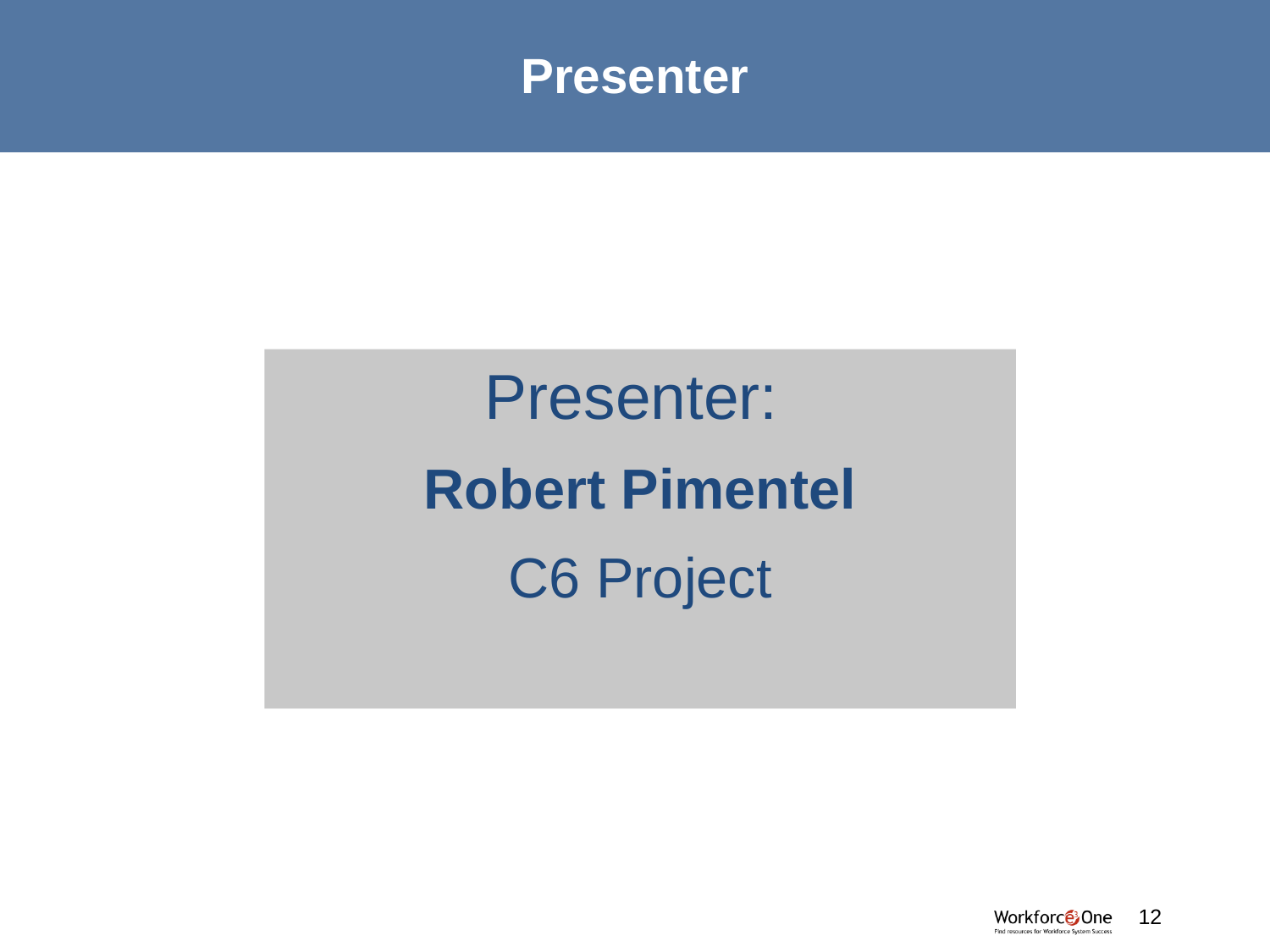

# Presenter
Presenter:
Robert Pimentel
C6 Project

#
12